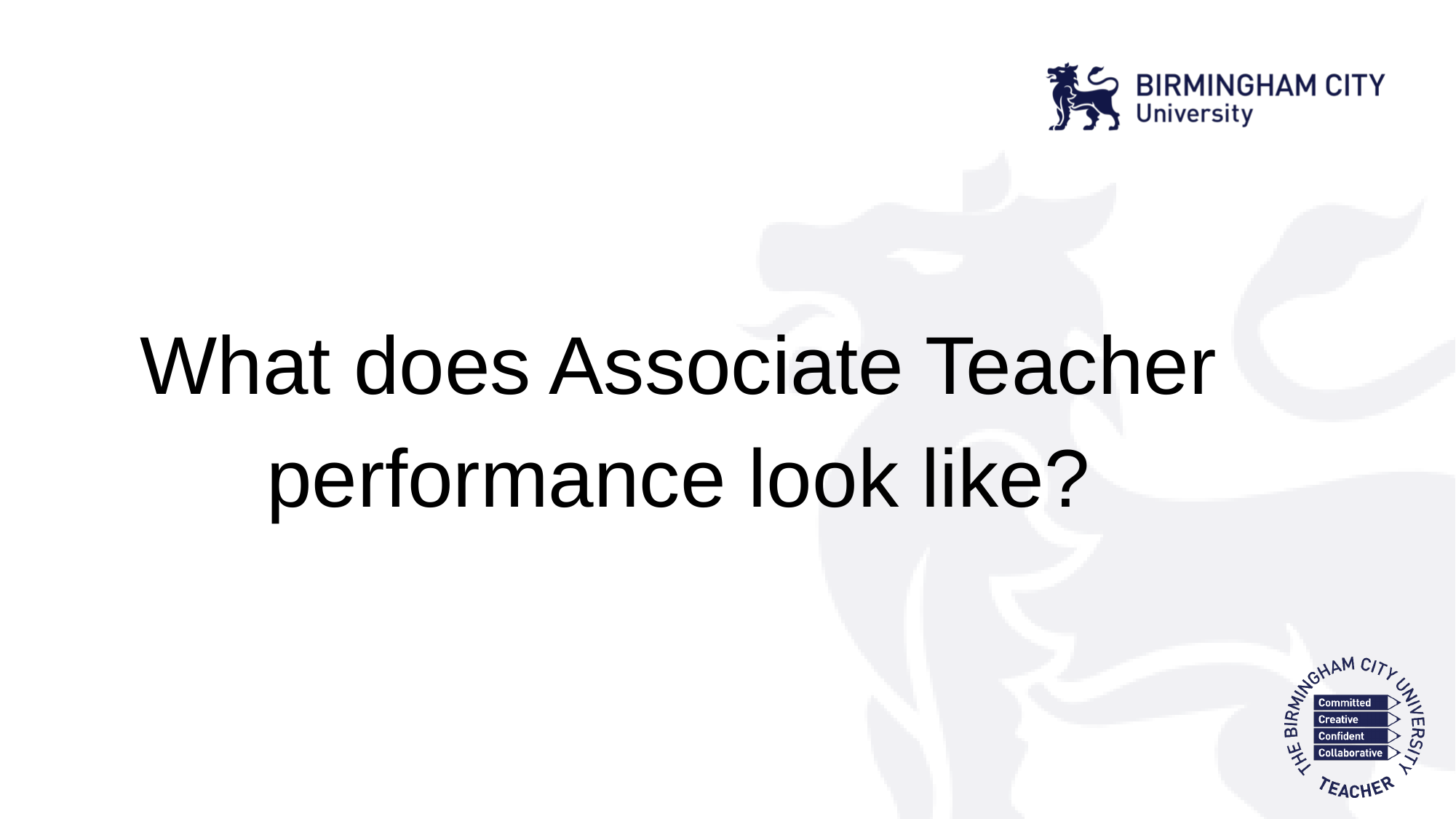

What does Associate Teacher  performance look like?